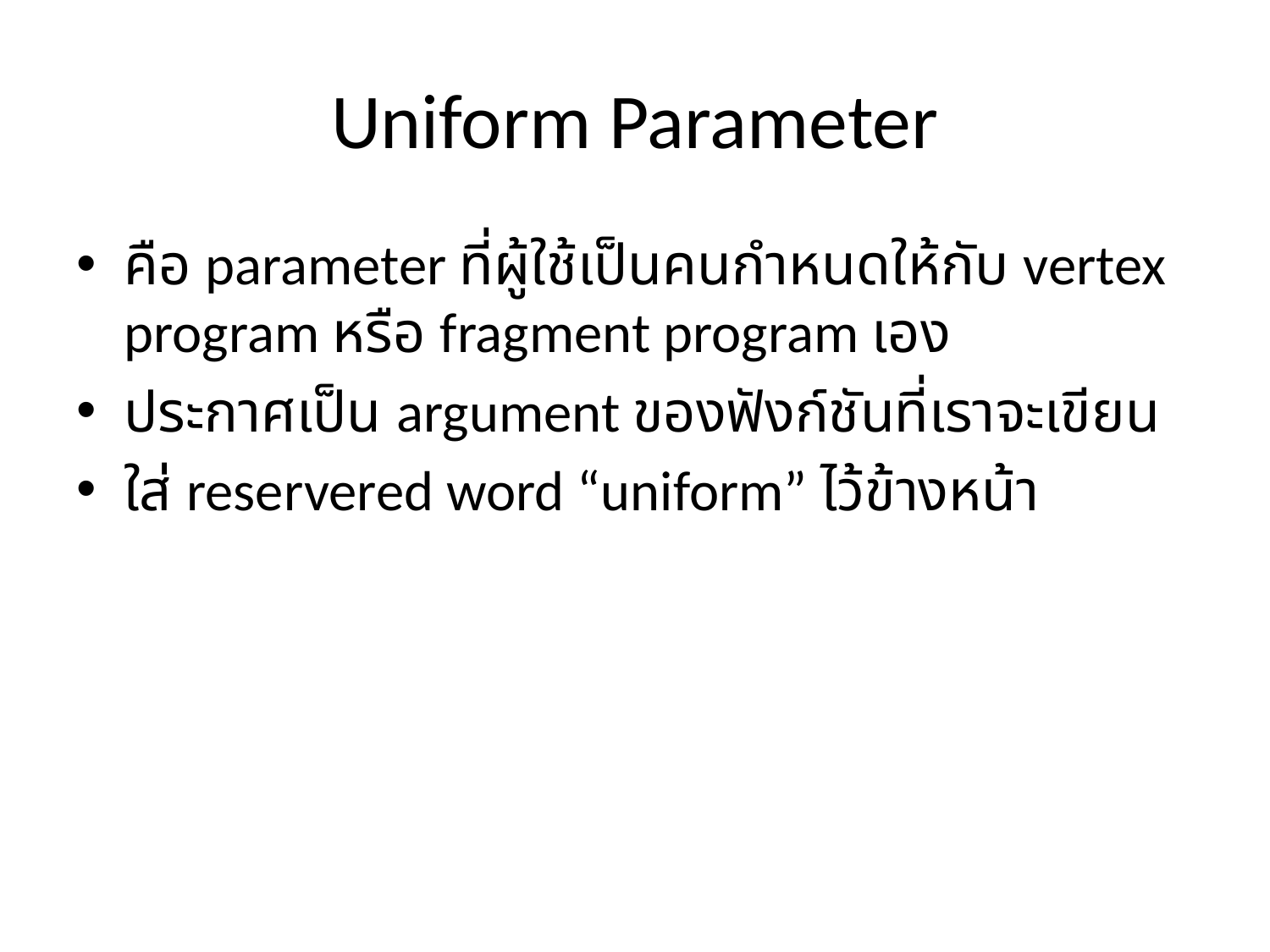

# Uniform Parameter
คือ parameter ที่ผู้ใช้เป็นคนกำหนดให้กับ vertex program หรือ fragment program เอง
ประกาศเป็น argument ของฟังก์ชันที่เราจะเขียน
ใส่ reservered word “uniform” ไว้ข้างหน้า